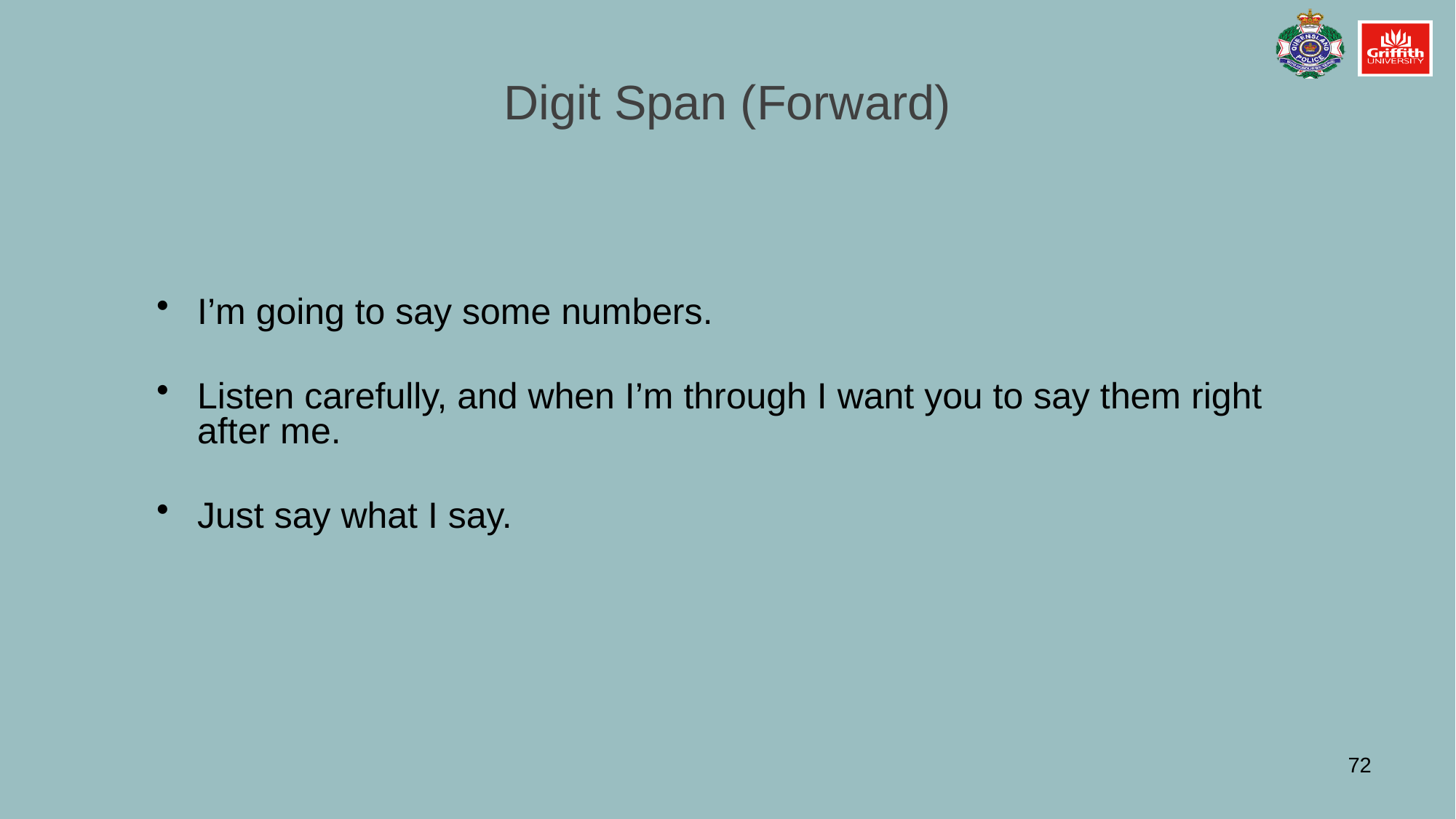

# Digit Span (Forward)
I’m going to say some numbers.

Listen carefully, and when I’m through I want you to say them right after me.

Just say what I say.

72